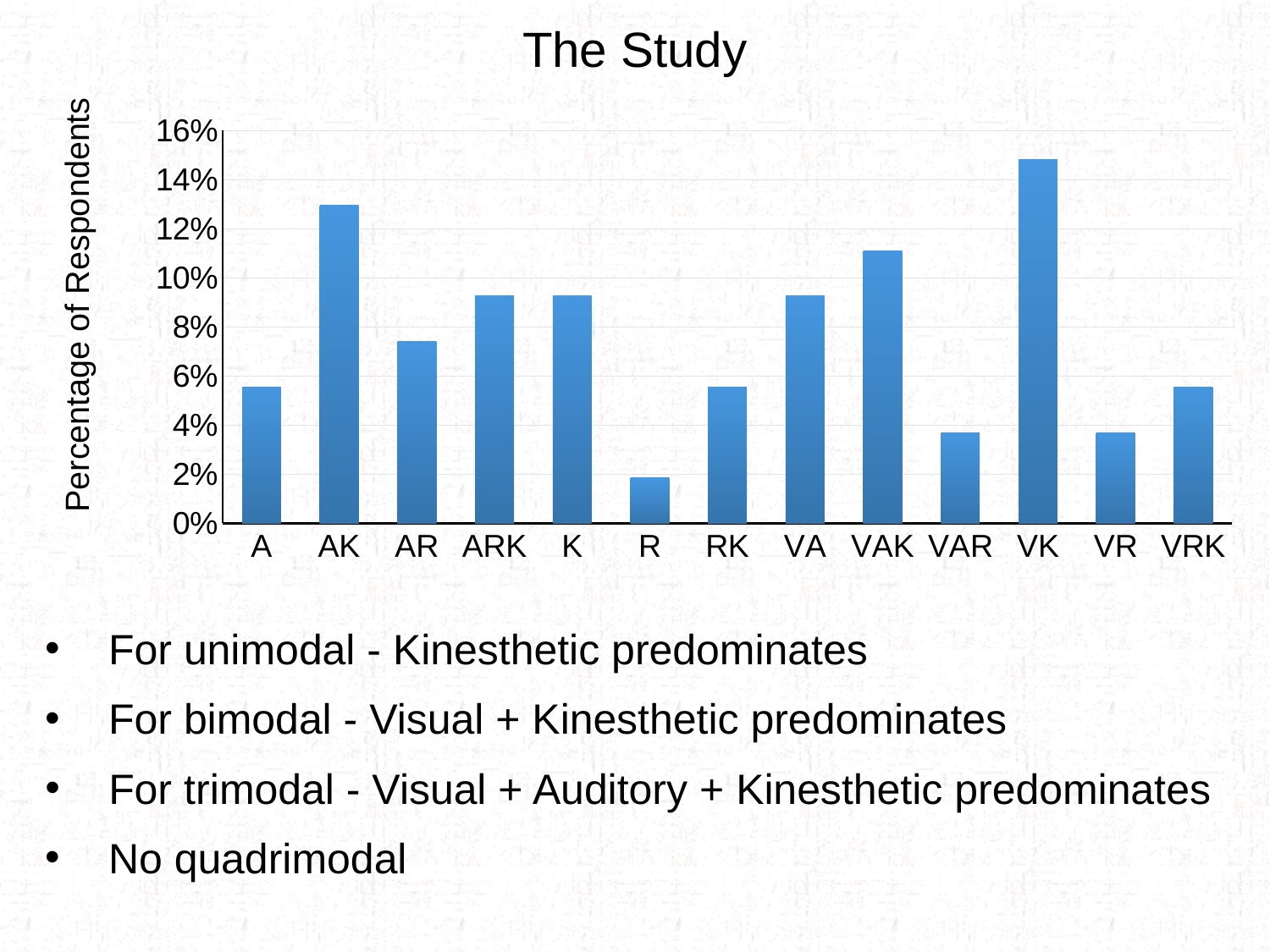

# The Study
Percentage of Respondents

### Chart

| Category |  |
|---|---|
| A | 0.05555555555555555 |
| AK | 0.12962962962962962 |
| AR | 0.07407407407407407 |
| ARK | 0.09259259259259259 |
| K | 0.09259259259259259 |
| R | 0.018518518518518517 |
| RK | 0.05555555555555555 |
| VA | 0.09259259259259259 |
| VAK | 0.1111111111111111 |
| VAR | 0.037037037037037035 |
| VK | 0.14814814814814814 |
| VR | 0.037037037037037035 |
| VRK | 0.05555555555555555 |
For unimodal - Kinesthetic predominates
For bimodal - Visual + Kinesthetic predominates
For trimodal - Visual + Auditory + Kinesthetic predominates
No quadrimodal